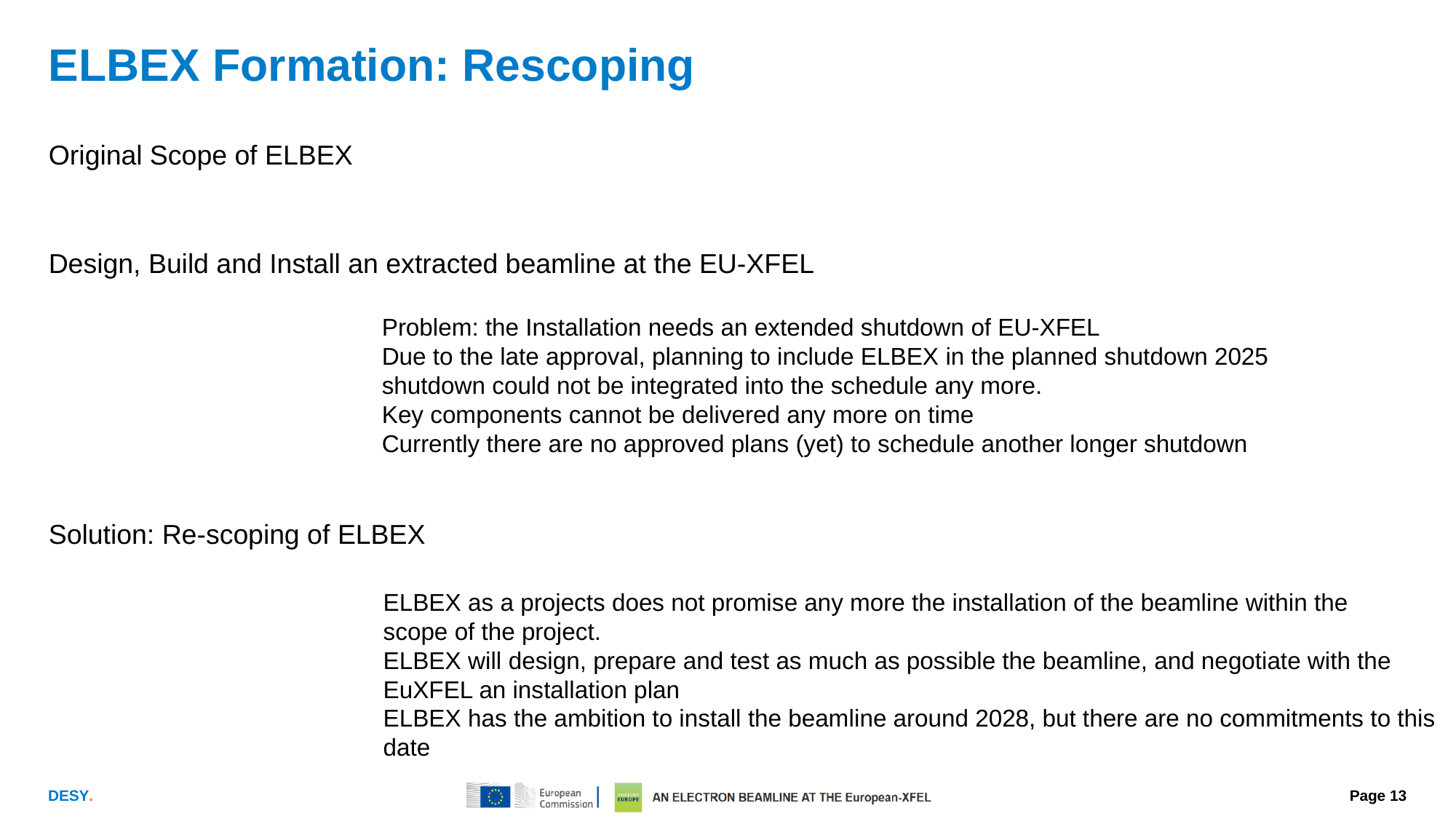

# ELBEX Formation: Rescoping
Original Scope of ELBEX

Design, Build and Install an extracted beamline at the EU-XFEL

Solution: Re-scoping of ELBEX

Problem: the Installation needs an extended shutdown of EU-XFEL
Due to the late approval, planning to include ELBEX in the planned shutdown 2025
shutdown could not be integrated into the schedule any more.
Key components cannot be delivered any more on time
Currently there are no approved plans (yet) to schedule another longer shutdown
ELBEX as a projects does not promise any more the installation of the beamline within the
scope of the project.
ELBEX will design, prepare and test as much as possible the beamline, and negotiate with the
EuXFEL an installation plan
ELBEX has the ambition to install the beamline around 2028, but there are no commitments to this
date